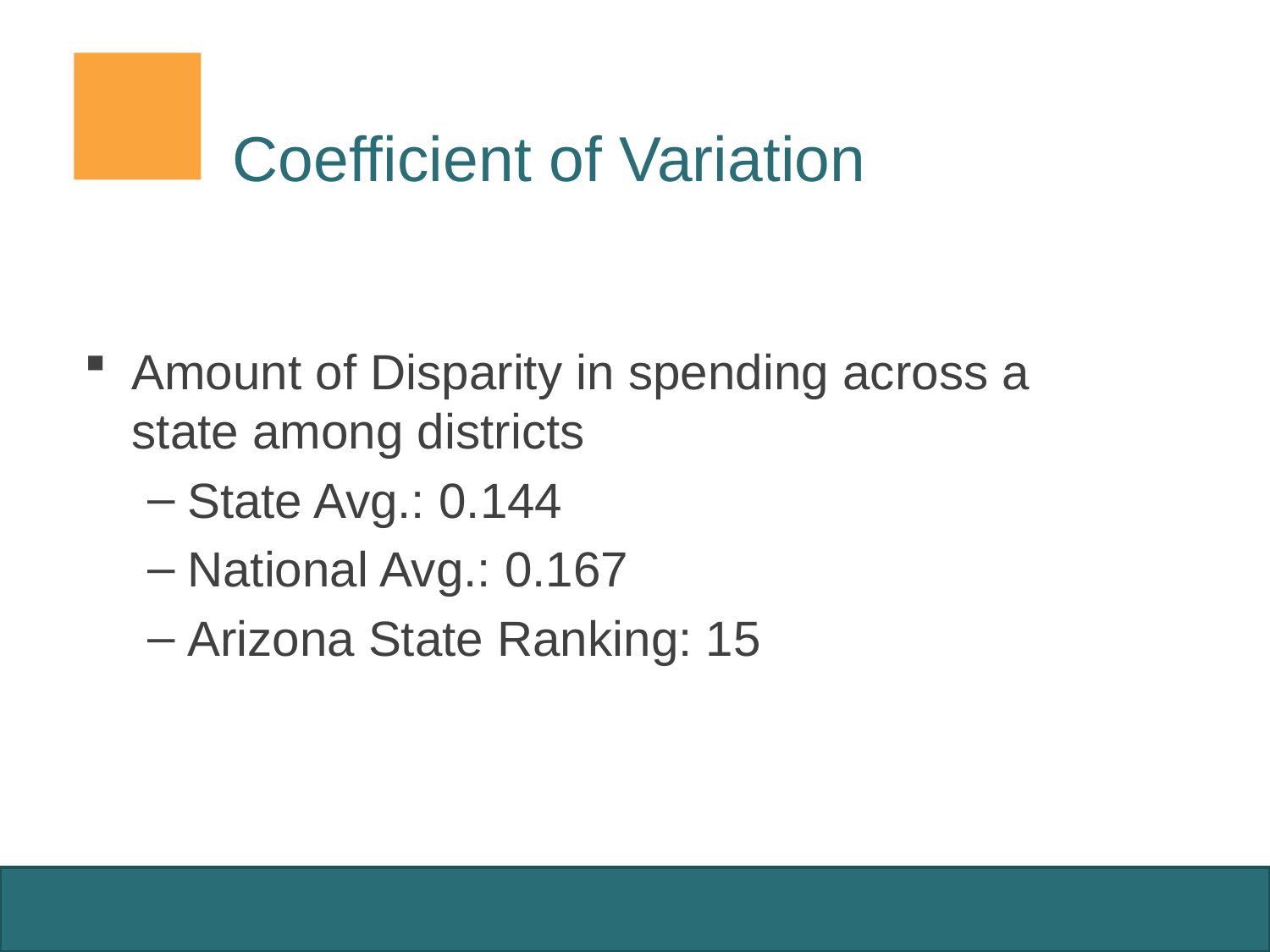

# Coefficient of Variation
Amount of Disparity in spending across a state among districts
State Avg.: 0.144
National Avg.: 0.167
Arizona State Ranking: 15